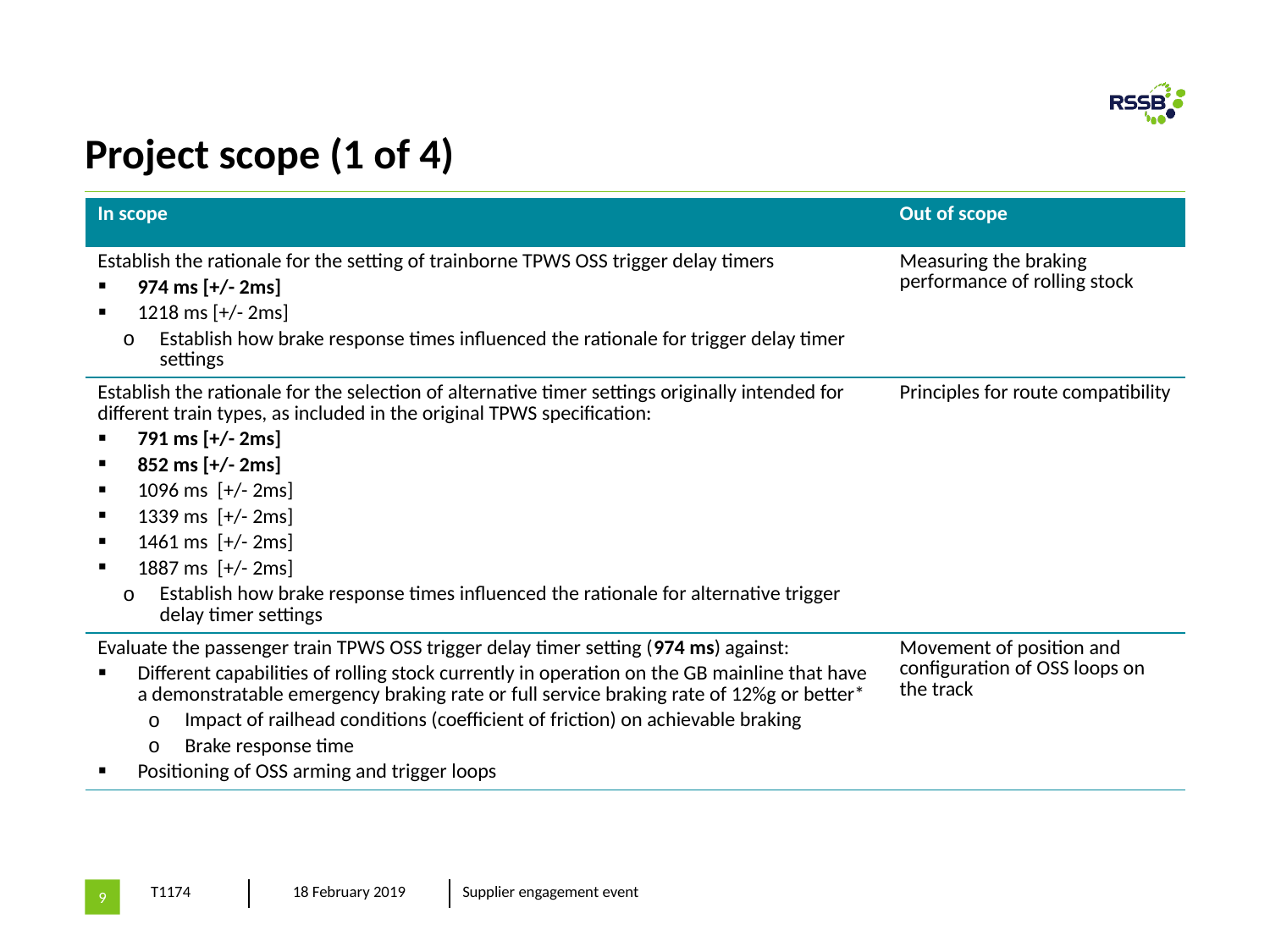

# Project scope (1 of 4)
| In scope | Out of scope |
| --- | --- |
| Establish the rationale for the setting of trainborne TPWS OSS trigger delay timers 974 ms [+/- 2ms] 1218 ms [+/- 2ms] Establish how brake response times influenced the rationale for trigger delay timer settings | Measuring the braking performance of rolling stock |
| Establish the rationale for the selection of alternative timer settings originally intended for different train types, as included in the original TPWS specification: 791 ms [+/- 2ms] 852 ms [+/- 2ms] 1096 ms [+/- 2ms] 1339 ms [+/- 2ms] 1461 ms [+/- 2ms] 1887 ms [+/- 2ms] Establish how brake response times influenced the rationale for alternative trigger delay timer settings | Principles for route compatibility |
| Evaluate the passenger train TPWS OSS trigger delay timer setting (974 ms) against: Different capabilities of rolling stock currently in operation on the GB mainline that have a demonstratable emergency braking rate or full service braking rate of 12%g or better\* Impact of railhead conditions (coefficient of friction) on achievable braking Brake response time Positioning of OSS arming and trigger loops | Movement of position and configuration of OSS loops on the track |
9